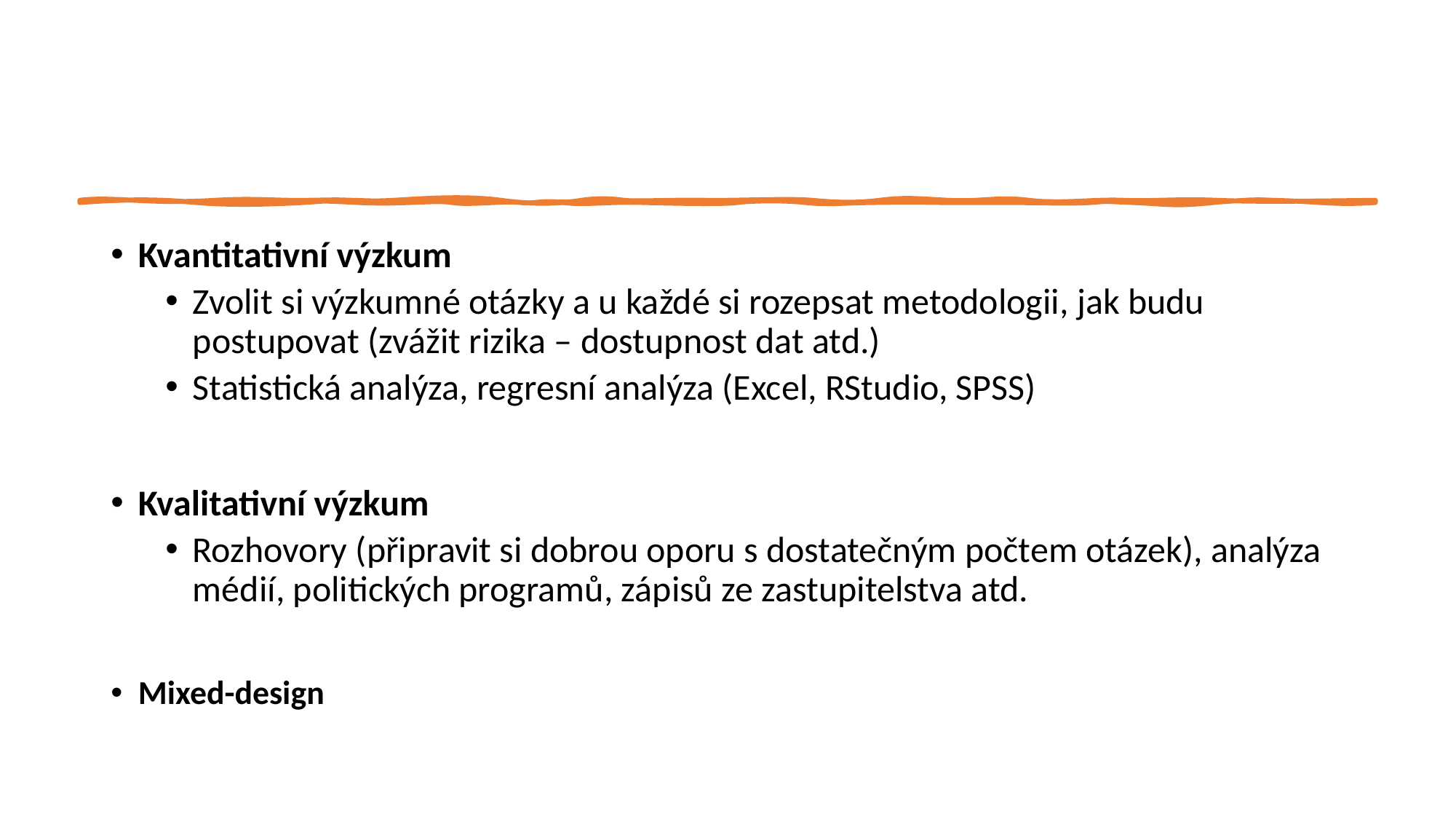

#

Kvantitativní výzkum
Zvolit si výzkumné otázky a u každé si rozepsat metodologii, jak budu postupovat (zvážit rizika – dostupnost dat atd.)
Statistická analýza, regresní analýza (Excel, RStudio, SPSS)

Kvalitativní výzkum
Rozhovory (připravit si dobrou oporu s dostatečným počtem otázek), analýza médií, politických programů, zápisů ze zastupitelstva atd.

Mixed-design